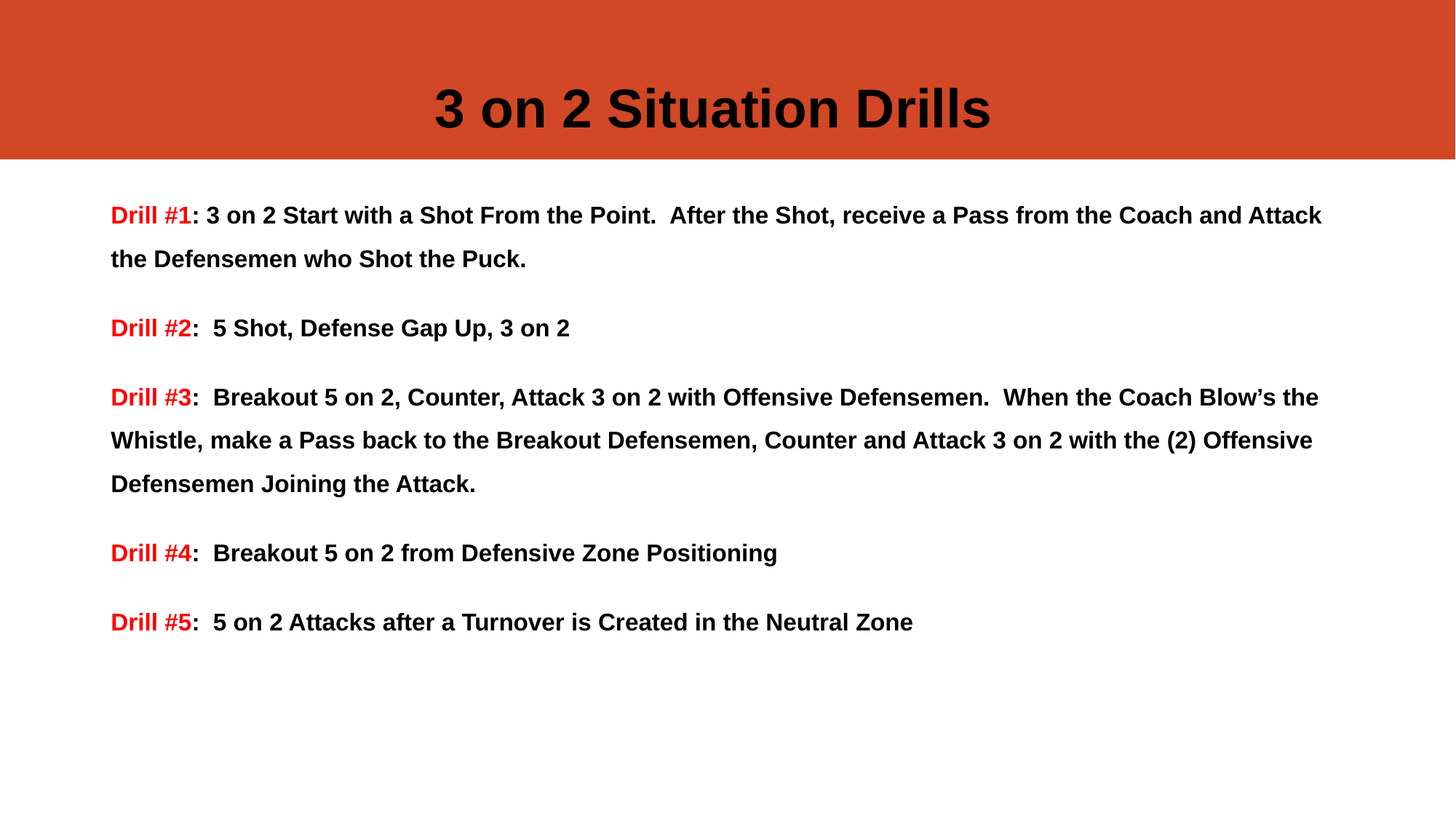

# 3 on 2 Situation Drills
Drill #1: 3 on 2 Start with a Shot From the Point.  After the Shot, receive a Pass from the Coach and Attack the Defensemen who Shot the Puck.
Drill #2:  5 Shot, Defense Gap Up, 3 on 2
Drill #3:  Breakout 5 on 2, Counter, Attack 3 on 2 with Offensive Defensemen.  When the Coach Blow’s the Whistle, make a Pass back to the Breakout Defensemen, Counter and Attack 3 on 2 with the (2) Offensive Defensemen Joining the Attack.
Drill #4:  Breakout 5 on 2 from Defensive Zone Positioning
Drill #5:  5 on 2 Attacks after a Turnover is Created in the Neutral Zone